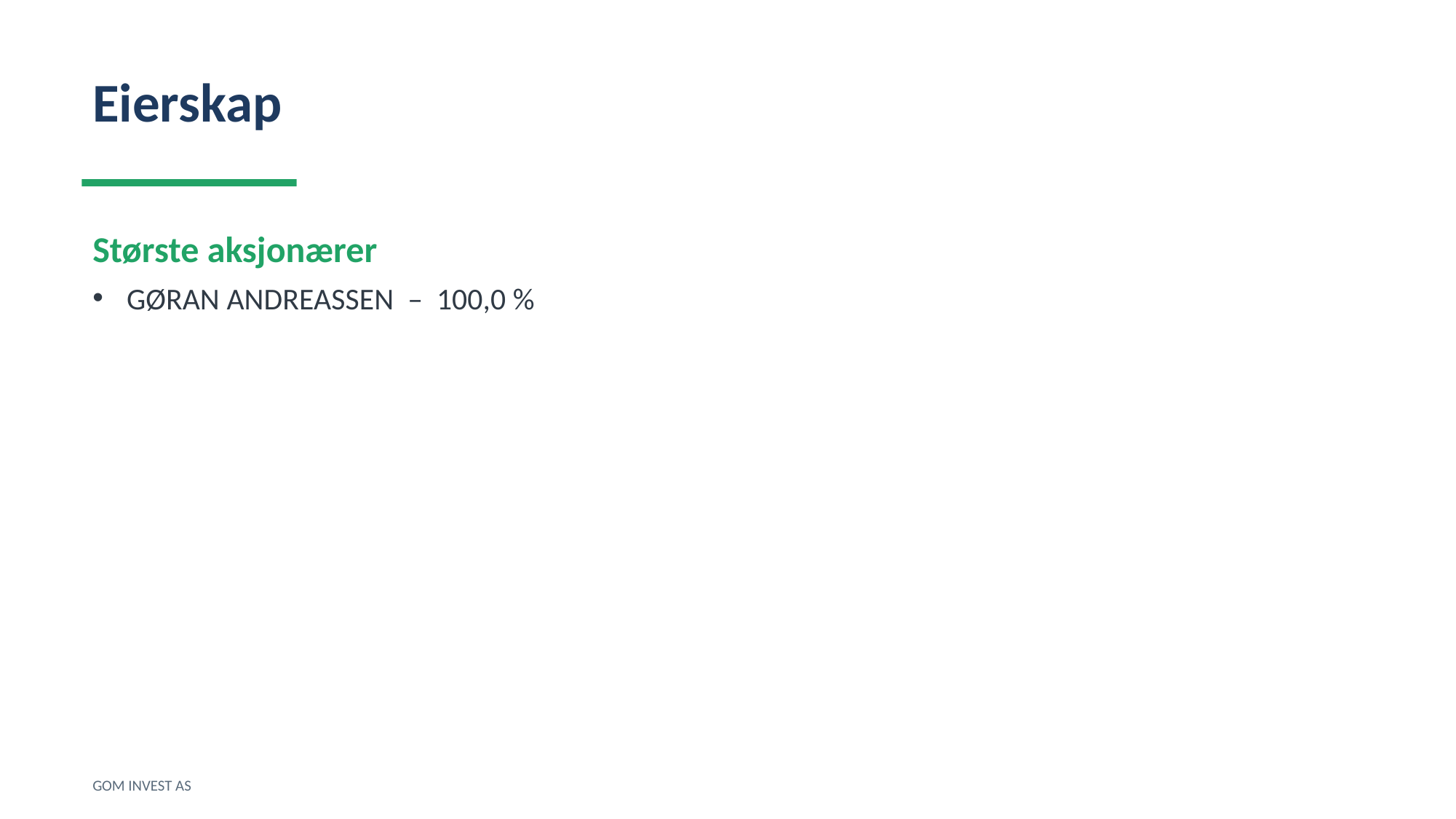

Eierskap

Største aksjonærer
GØRAN ANDREASSEN  –  100,0 %
GOM INVEST AS